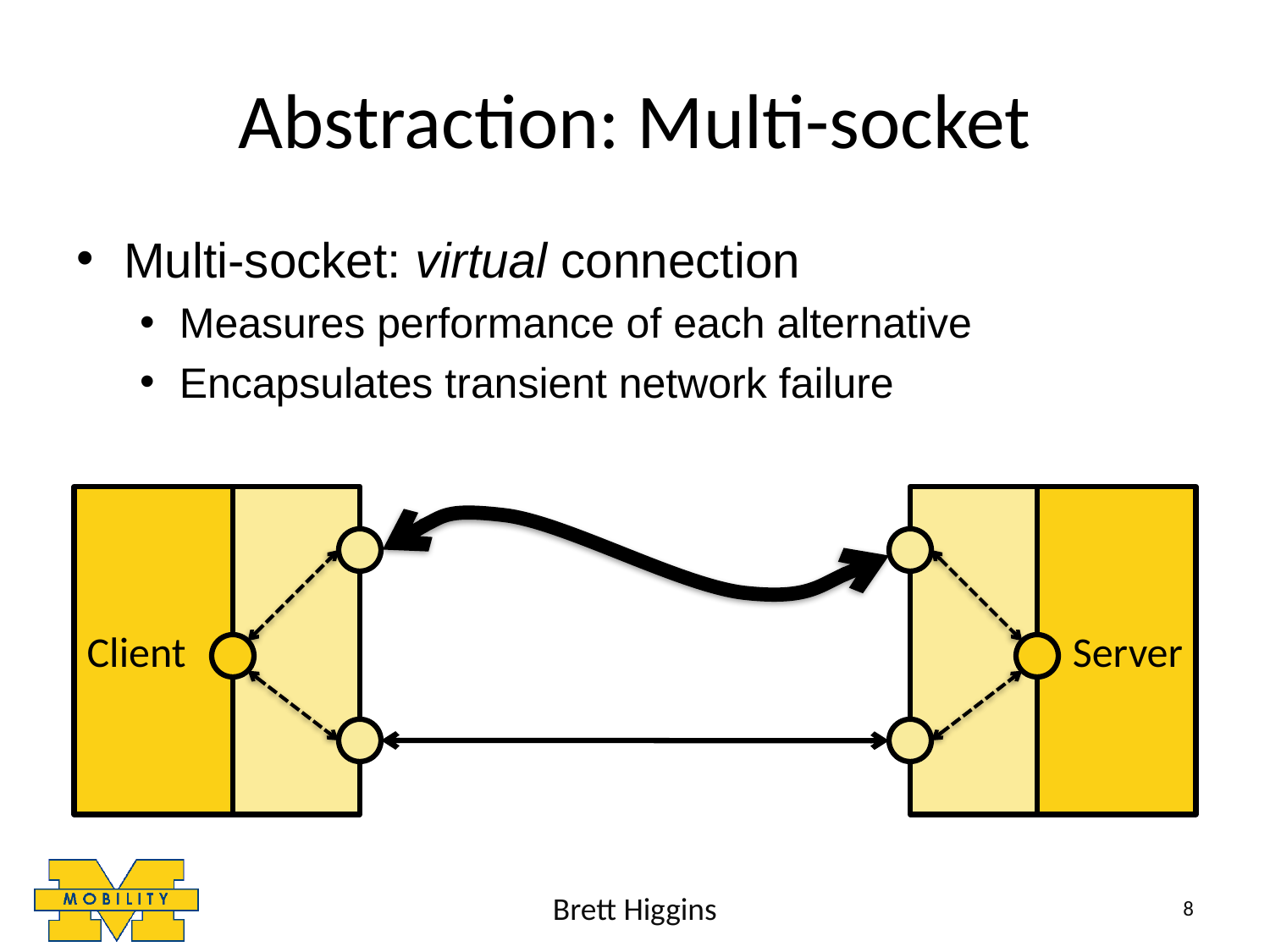

# Abstraction: Multi-socket
Multi-socket: virtual connection
Measures performance of each alternative
Encapsulates transient network failure
Client

Server

Brett Higgins
8